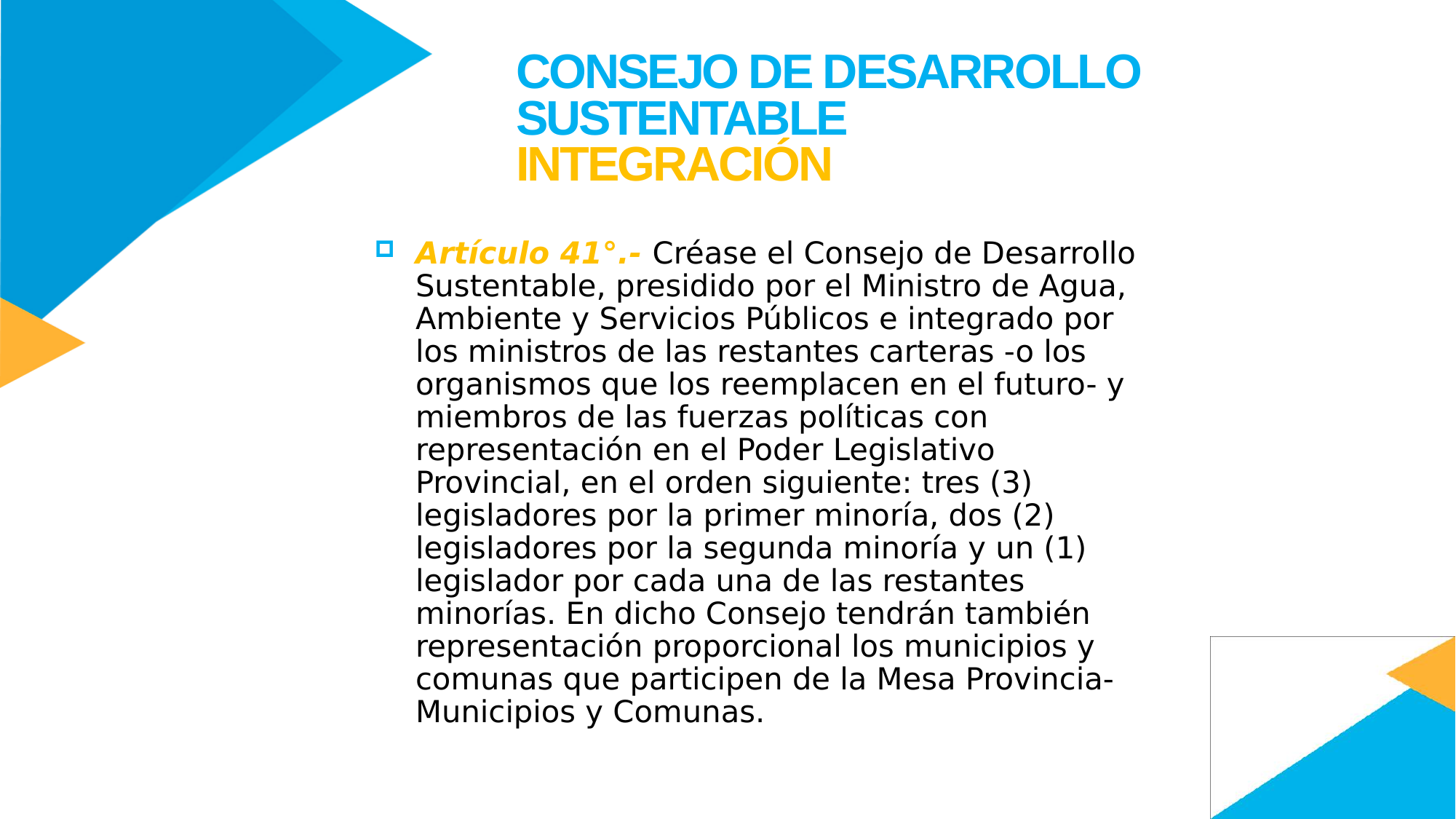

CONSEJO DE DESARROLLO SUSTENTABLE
INTEGRACIÓN
Artículo 41°.- Créase el Consejo de Desarrollo Sustentable, presidido por el Ministro de Agua, Ambiente y Servicios Públicos e integrado por los ministros de las restantes carteras -o los organismos que los reemplacen en el futuro- y miembros de las fuerzas políticas con representación en el Poder Legislativo Provincial, en el orden siguiente: tres (3) legisladores por la primer minoría, dos (2) legisladores por la segunda minoría y un (1) legislador por cada una de las restantes minorías. En dicho Consejo tendrán también representación proporcional los municipios y comunas que participen de la Mesa Provincia-Municipios y Comunas.